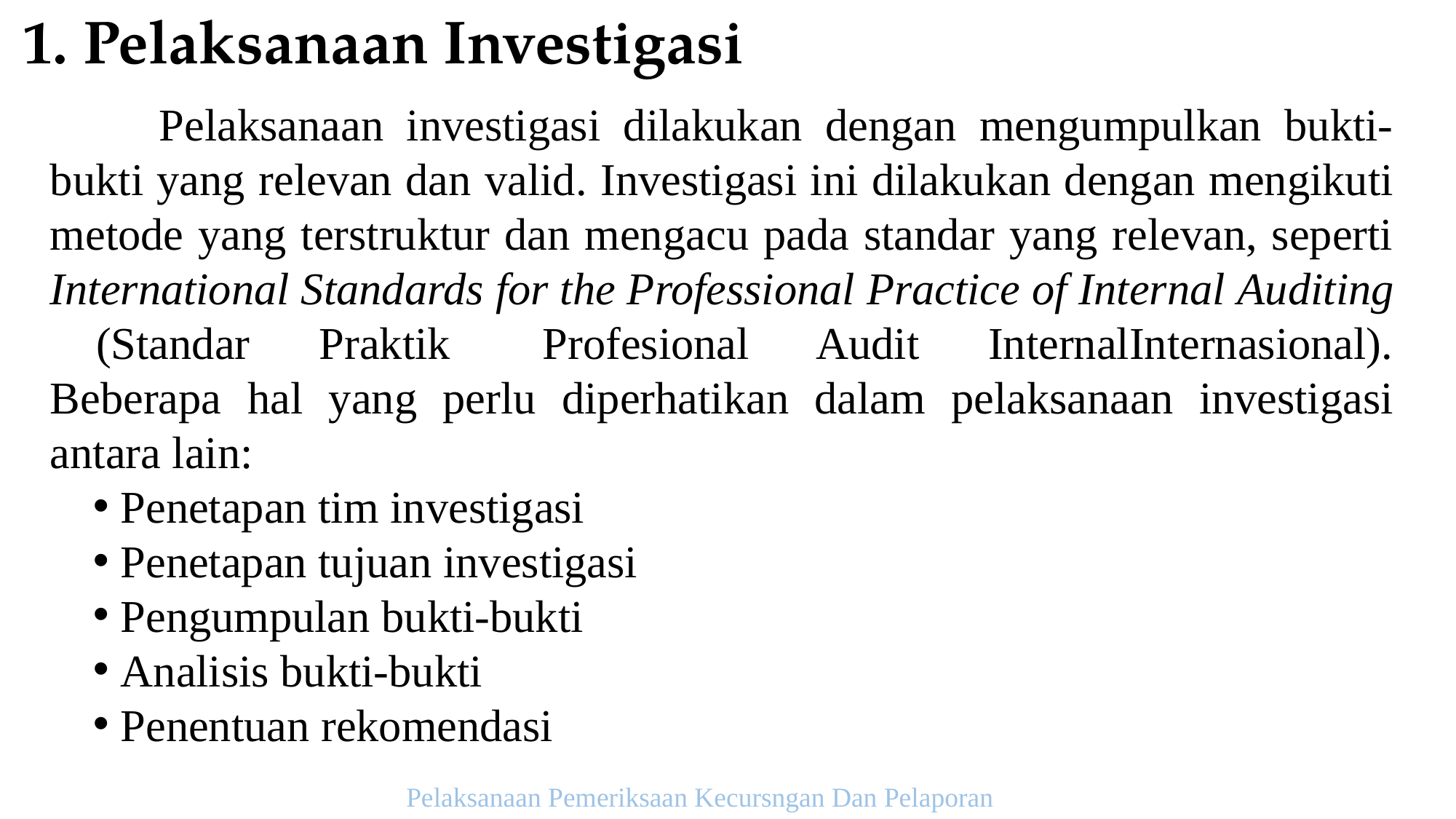

1. Pelaksanaan Investigasi
	Pelaksanaan investigasi dilakukan dengan mengumpulkan bukti-bukti yang relevan dan valid. Investigasi ini dilakukan dengan mengikuti metode yang terstruktur dan mengacu pada standar yang relevan, seperti International Standards for the Professional Practice of Internal Auditing   (Standar   Praktik    Profesional   Audit   InternalInternasional). Beberapa hal yang perlu diperhatikan dalam pelaksanaan investigasi antara lain:
 Penetapan tim investigasi
 Penetapan tujuan investigasi
 Pengumpulan bukti-bukti
 Analisis bukti-bukti
 Penentuan rekomendasi
Pelaksanaan Pemeriksaan Kecursngan Dan Pelaporan